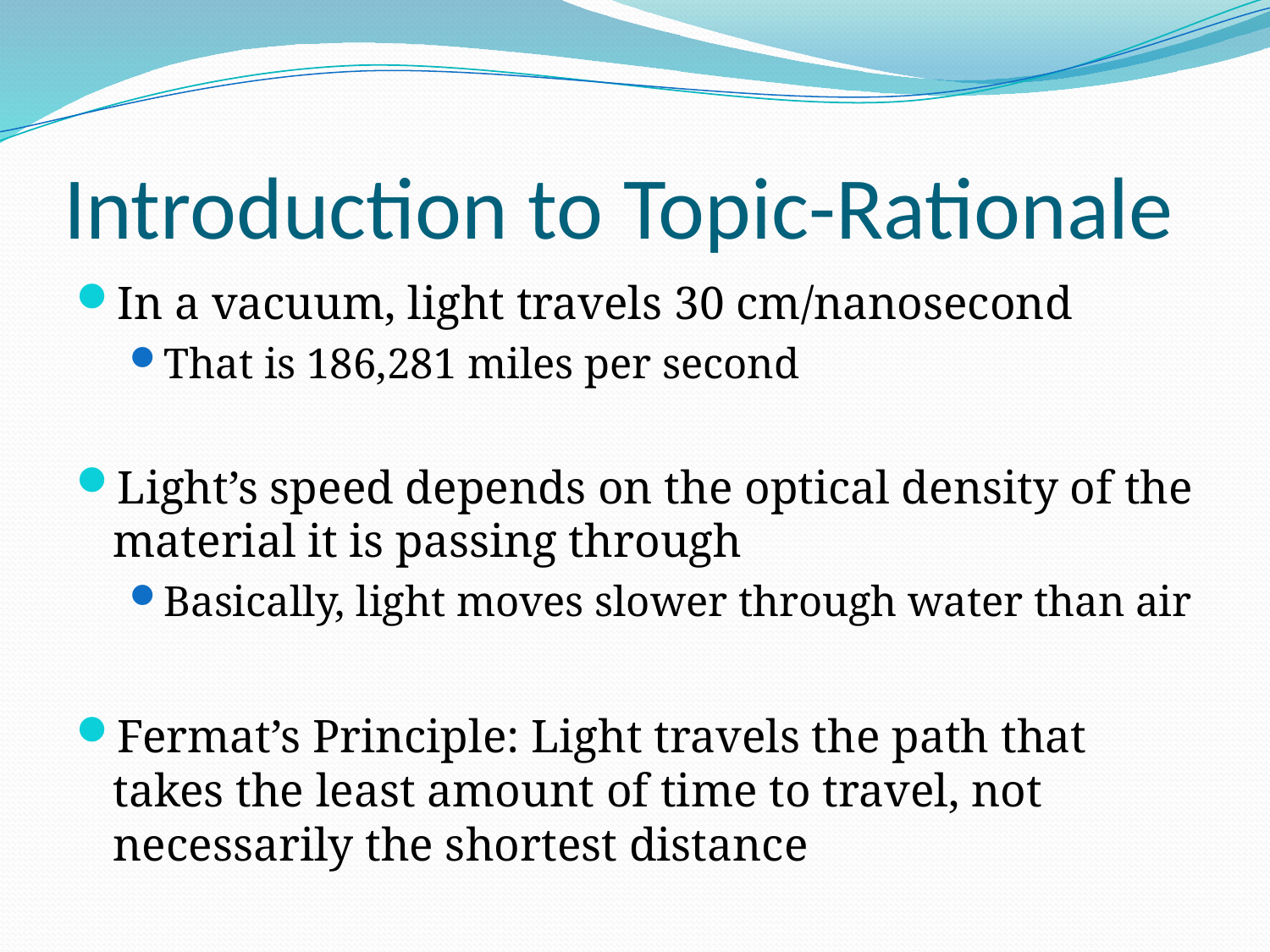

# Introduction to Topic-Rationale
In a vacuum, light travels 30 cm/nanosecond
That is 186,281 miles per second

Light’s speed depends on the optical density of the material it is passing through
Basically, light moves slower through water than air

Fermat’s Principle: Light travels the path that takes the least amount of time to travel, not necessarily the shortest distance